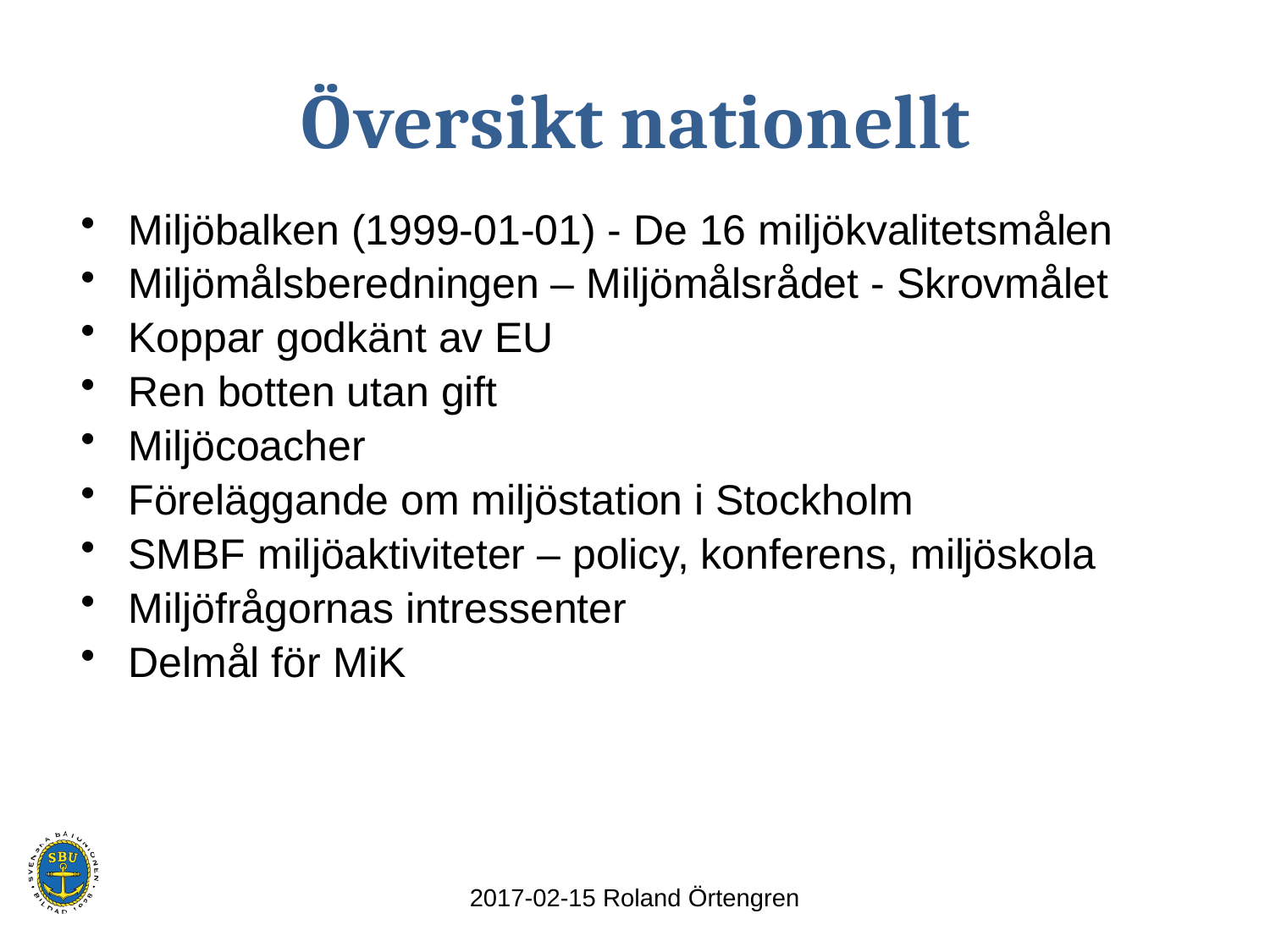

# Översikt nationellt
Miljöbalken (1999-01-01) - De 16 miljökvalitetsmålen
Miljömålsberedningen – Miljömålsrådet - Skrovmålet
Koppar godkänt av EU
Ren botten utan gift
Miljöcoacher
Föreläggande om miljöstation i Stockholm
SMBF miljöaktiviteter – policy, konferens, miljöskola
Miljöfrågornas intressenter
Delmål för MiK

2017-02-15 Roland Örtengren